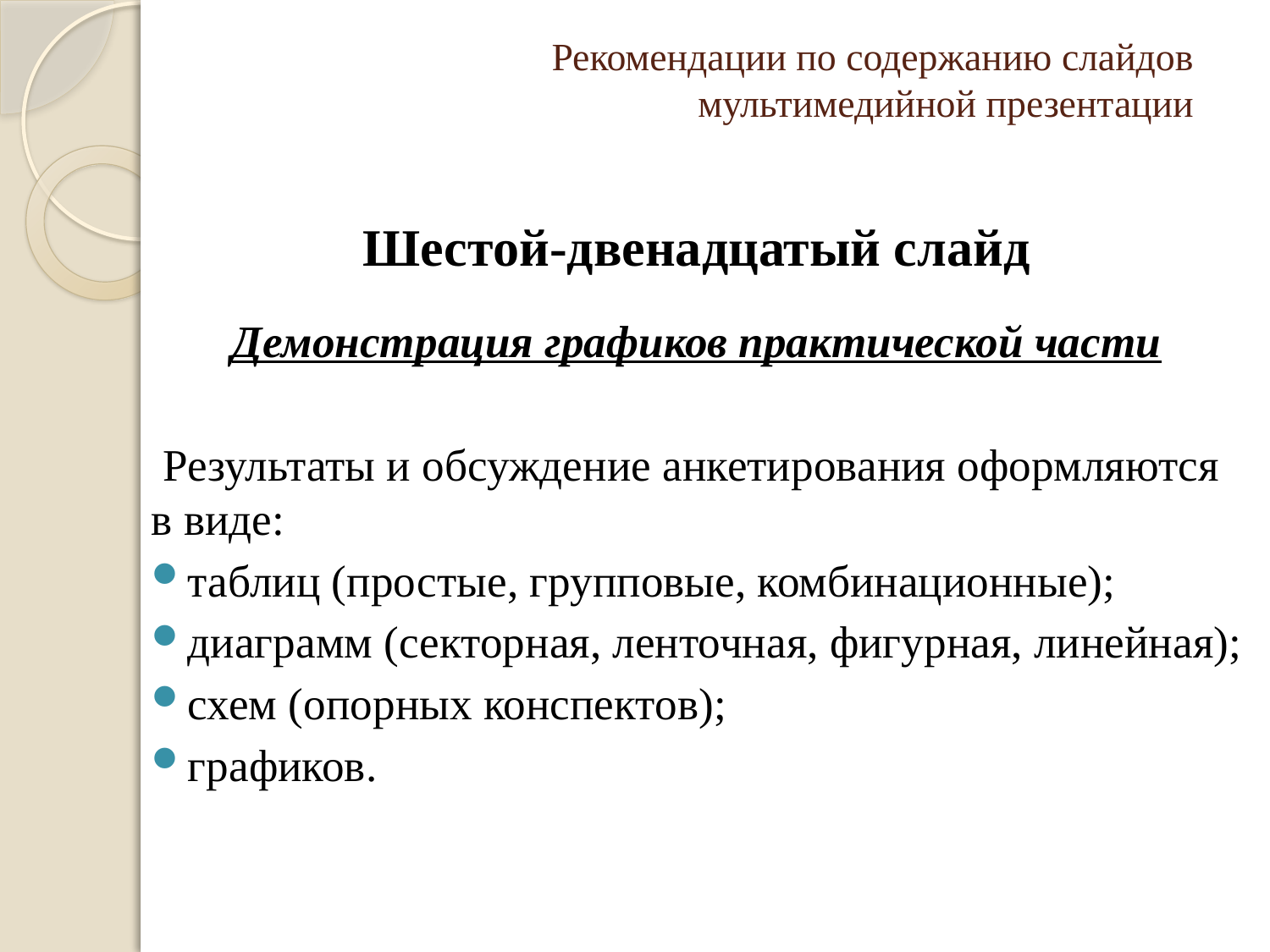

# Рекомендации по содержанию слайдов мультимедийной презентации
Шестой-двенадцатый слайд

Демонстрация графиков практической части

 Результаты и обсуждение анкетирования оформляются в виде:
 таблиц (простые, групповые, комбинационные);
 диаграмм (секторная, ленточная, фигурная, линейная);
 схем (опорных конспектов);
 графиков.